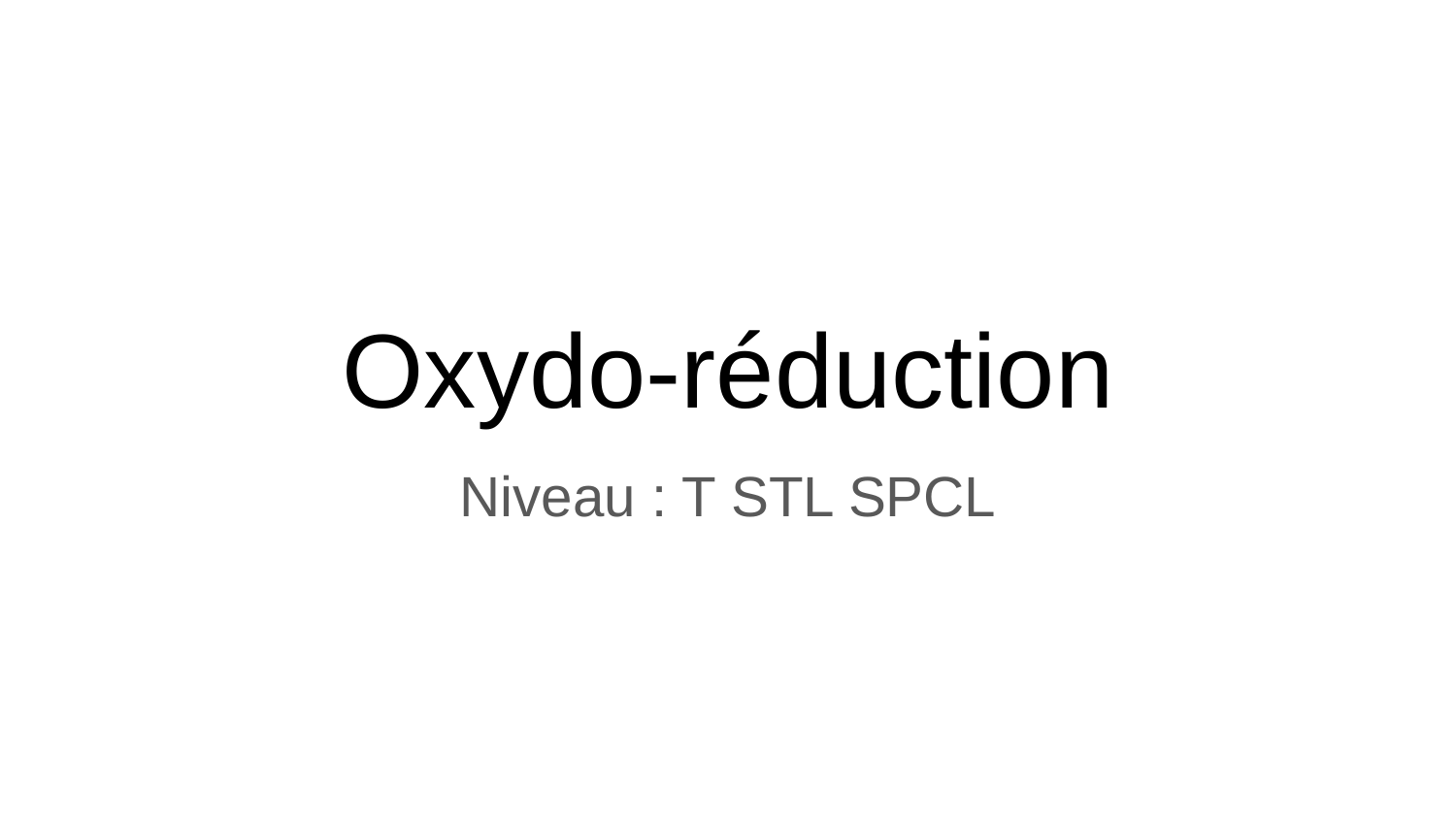

# Oxydo-réduction
Niveau : T STL SPCL